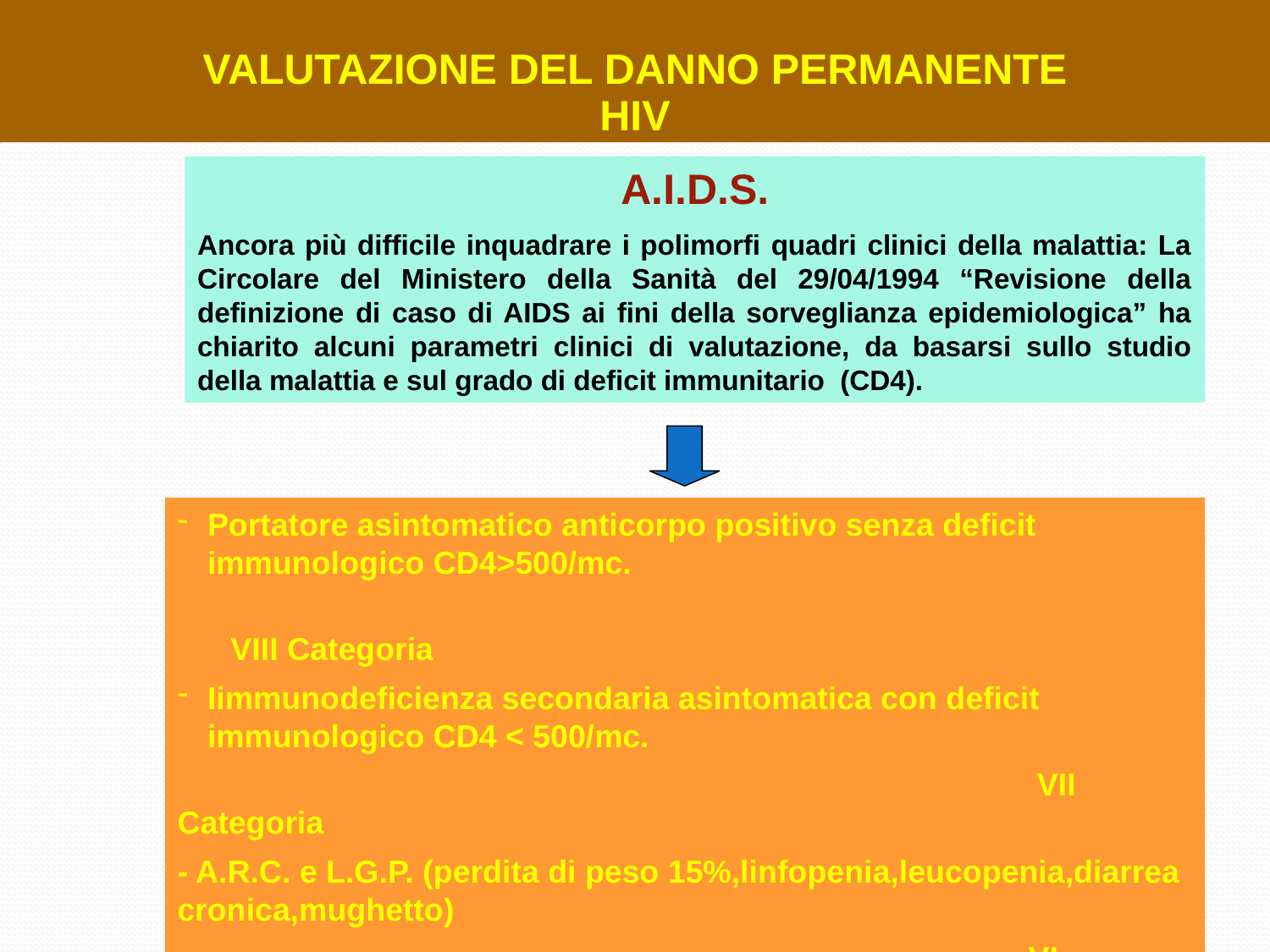

VALUTAZIONE DEL DANNO PERMANENTE
HIV
A.I.D.S.
Ancora più difficile inquadrare i polimorfi quadri clinici della malattia: La Circolare del Ministero della Sanità del 29/04/1994 “Revisione della definizione di caso di AIDS ai fini della sorveglianza epidemiologica” ha chiarito alcuni parametri clinici di valutazione, da basarsi sullo studio della malattia e sul grado di deficit immunitario  (CD4).

Portatore asintomatico anticorpo positivo senza deficit immunologico CD4>500/mc.
                                                                                                                         VIII Categoria
Iimmunodeficienza secondaria asintomatica con deficit immunologico CD4 < 500/mc.
						           VII Categoria
- A.R.C. e L.G.P. (perdita di peso 15%,linfopenia,leucopenia,diarrea cronica,mughetto)
						          VI Categoria
-Wasting Syndrome					           V Categoria
-Malattia conclamata con interessamento neurologico		           IV Categoria
-Malattia conclamata con infezioni opportunistiche neoplasie,etc.	  dalla III alla I Cat.